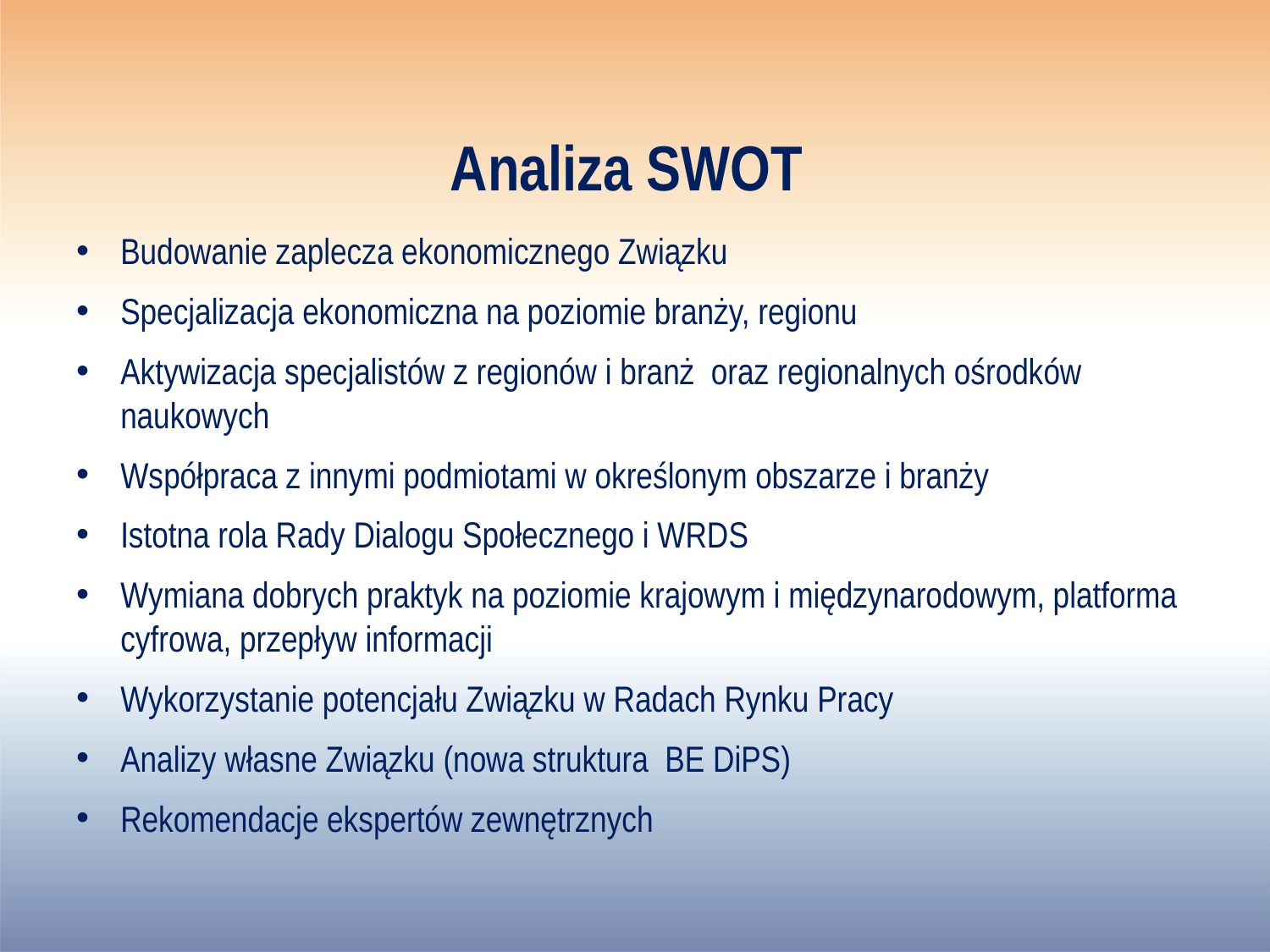

# Analiza SWOT
Budowanie zaplecza ekonomicznego Związku
Specjalizacja ekonomiczna na poziomie branży, regionu
Aktywizacja specjalistów z regionów i branż  oraz regionalnych ośrodków naukowych
Współpraca z innymi podmiotami w określonym obszarze i branży
Istotna rola Rady Dialogu Społecznego i WRDS
Wymiana dobrych praktyk na poziomie krajowym i międzynarodowym, platforma cyfrowa, przepływ informacji
Wykorzystanie potencjału Związku w Radach Rynku Pracy
Analizy własne Związku (nowa struktura  BE DiPS)
Rekomendacje ekspertów zewnętrznych